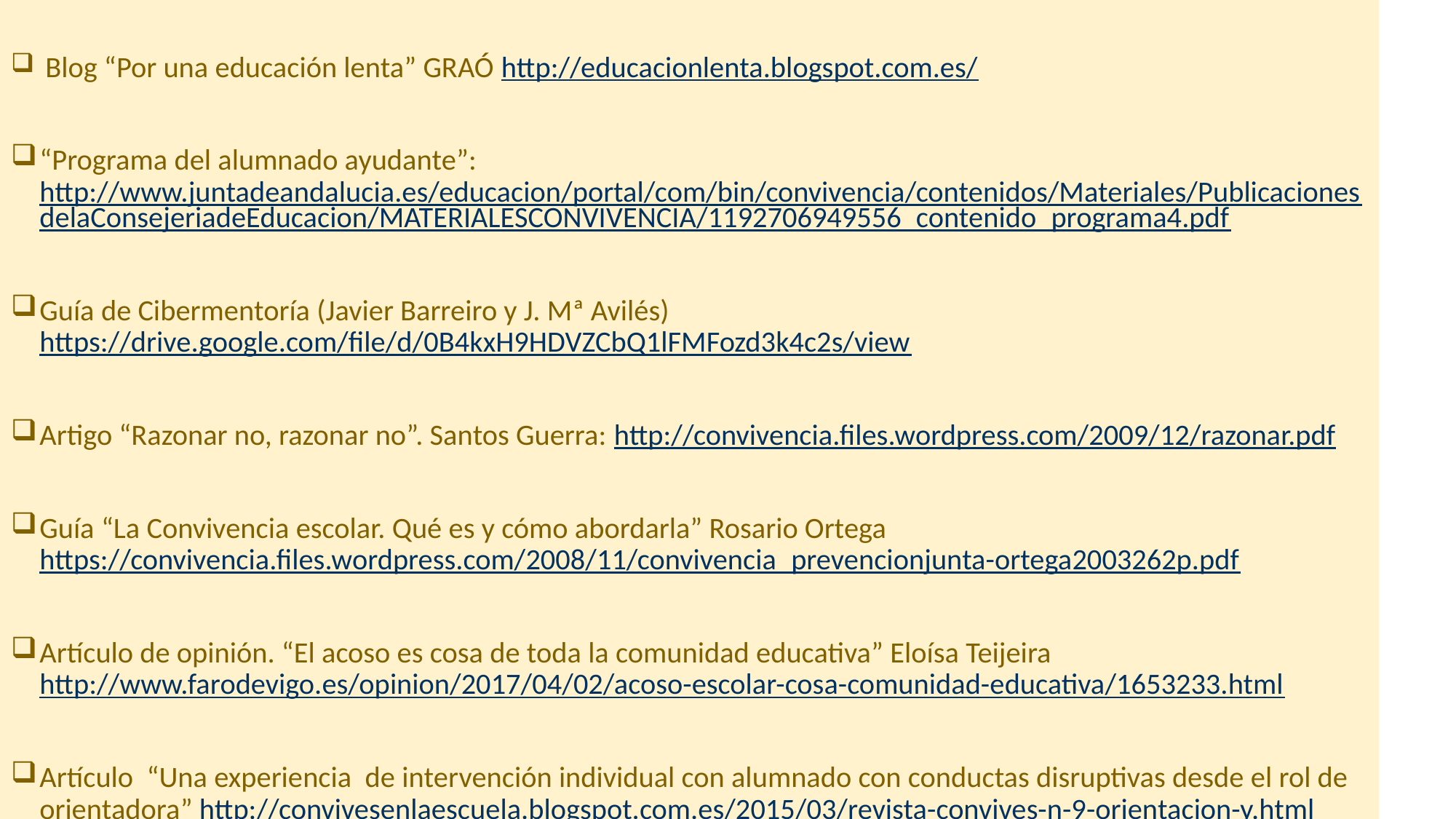

Blog “Por una educación lenta” GRAÓ http://educacionlenta.blogspot.com.es/

“Programa del alumnado ayudante”: http://www.juntadeandalucia.es/educacion/portal/com/bin/convivencia/contenidos/Materiales/PublicacionesdelaConsejeriadeEducacion/MATERIALESCONVIVENCIA/1192706949556_contenido_programa4.pdf

Guía de Cibermentoría (Javier Barreiro y J. Mª Avilés) https://drive.google.com/file/d/0B4kxH9HDVZCbQ1lFMFozd3k4c2s/view

Artigo “Razonar no, razonar no”. Santos Guerra: http://convivencia.files.wordpress.com/2009/12/razonar.pdf

Guía “La Convivencia escolar. Qué es y cómo abordarla” Rosario Ortega https://convivencia.files.wordpress.com/2008/11/convivencia_prevencionjunta-ortega2003262p.pdf

Artículo de opinión. “El acoso es cosa de toda la comunidad educativa” Eloísa Teijeira http://www.farodevigo.es/opinion/2017/04/02/acoso-escolar-cosa-comunidad-educativa/1653233.html

Artículo  “Una experiencia  de intervención individual con alumnado con conductas disruptivas desde el rol de orientadora” http://convivesenlaescuela.blogspot.com.es/2015/03/revista-convives-n-9-orientacion-y.html

46